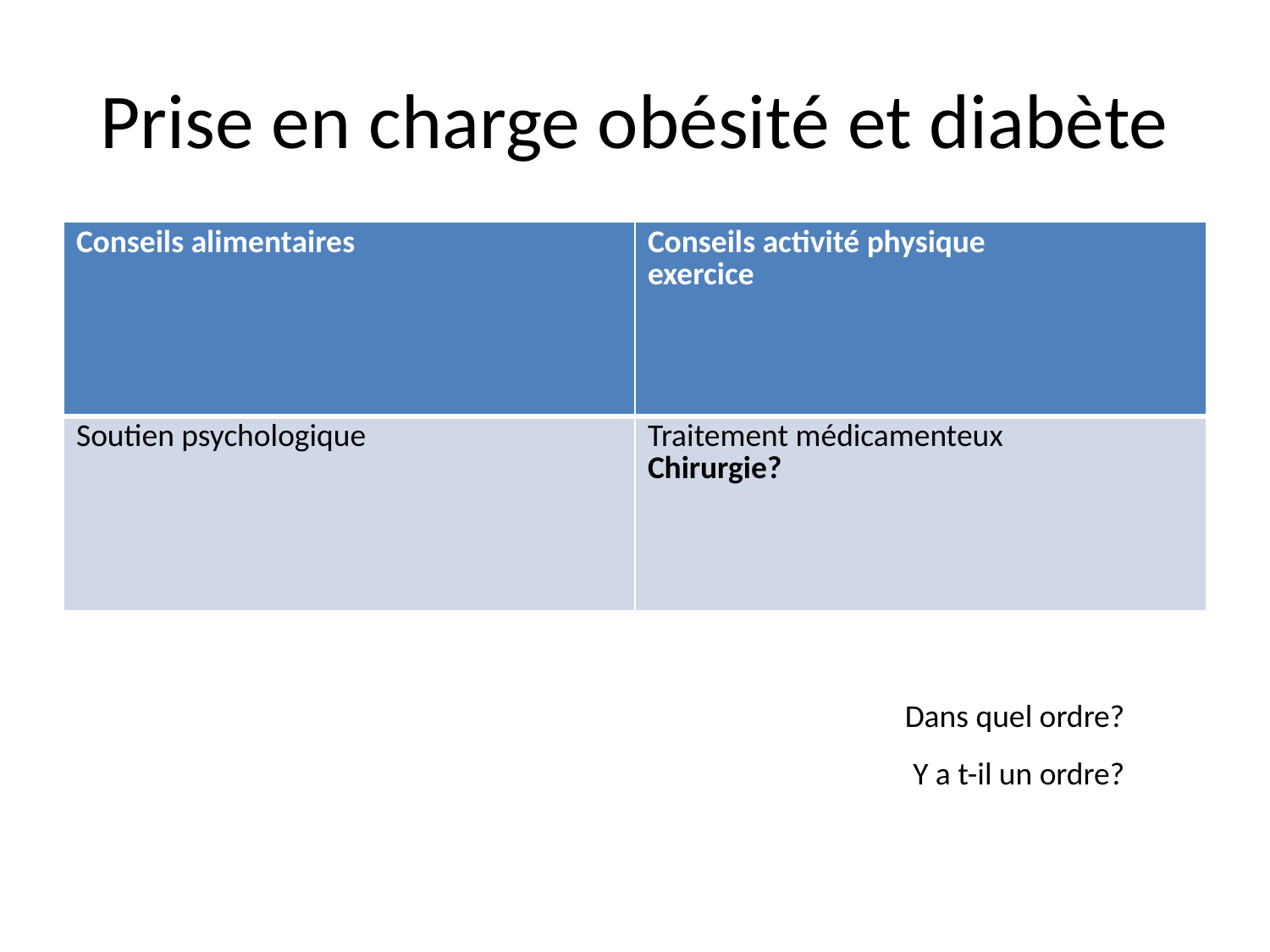

# Prise en charge obésité et diabète
| Conseils alimentaires | Conseils activité physique exercice |
| --- | --- |
| Soutien psychologique | Traitement médicamenteux Chirurgie? |
Dans quel ordre?
Y a t-il un ordre?